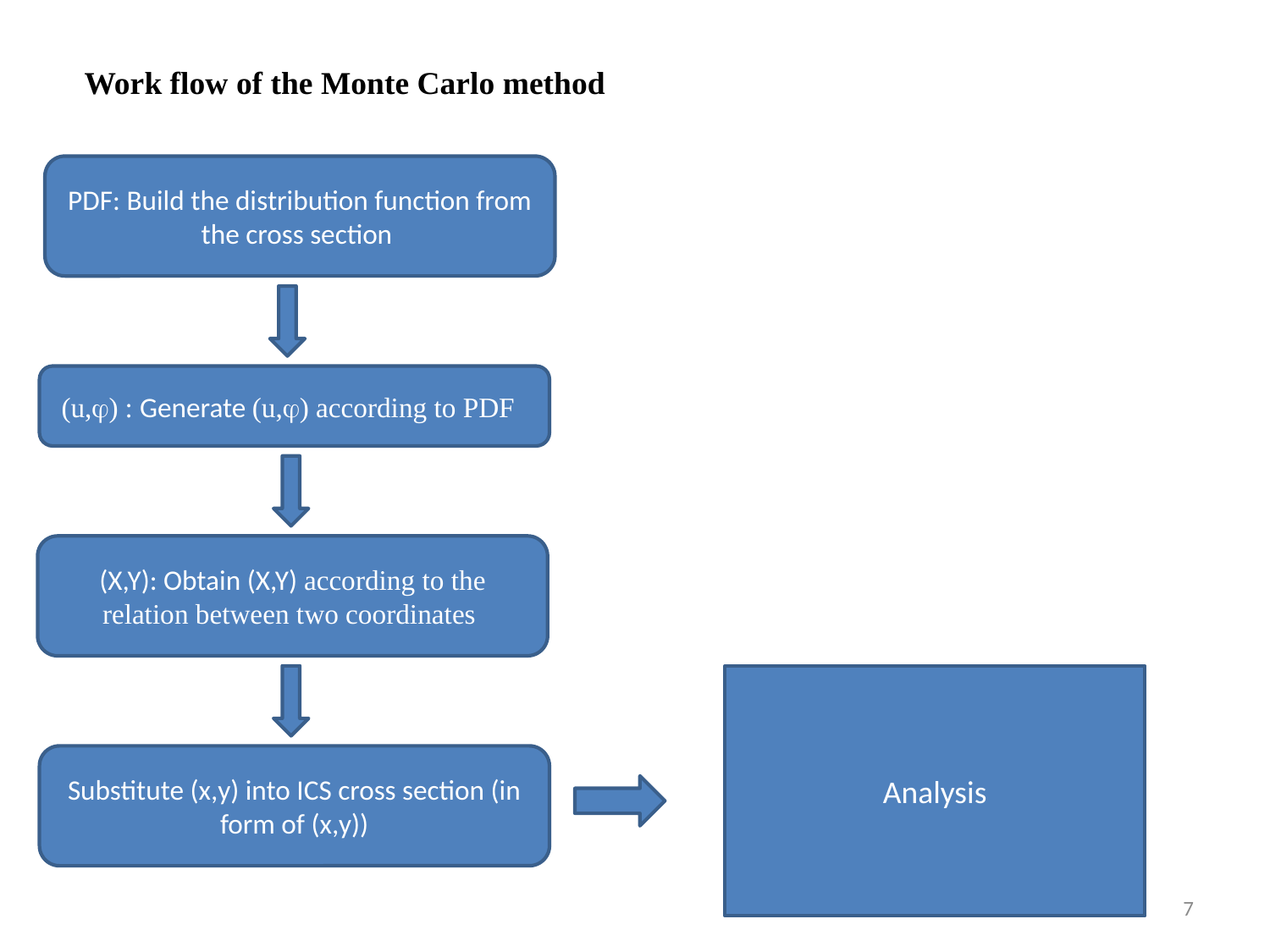

Work flow of the Monte Carlo method
PDF: Build the distribution function from the cross section

(u,ϕ) : Generate (u,ϕ) according to PDF

(X,Y): Obtain (X,Y) according to the relation between two coordinates

Analysis
Substitute (x,y) into ICS cross section (in form of (x,y))

7